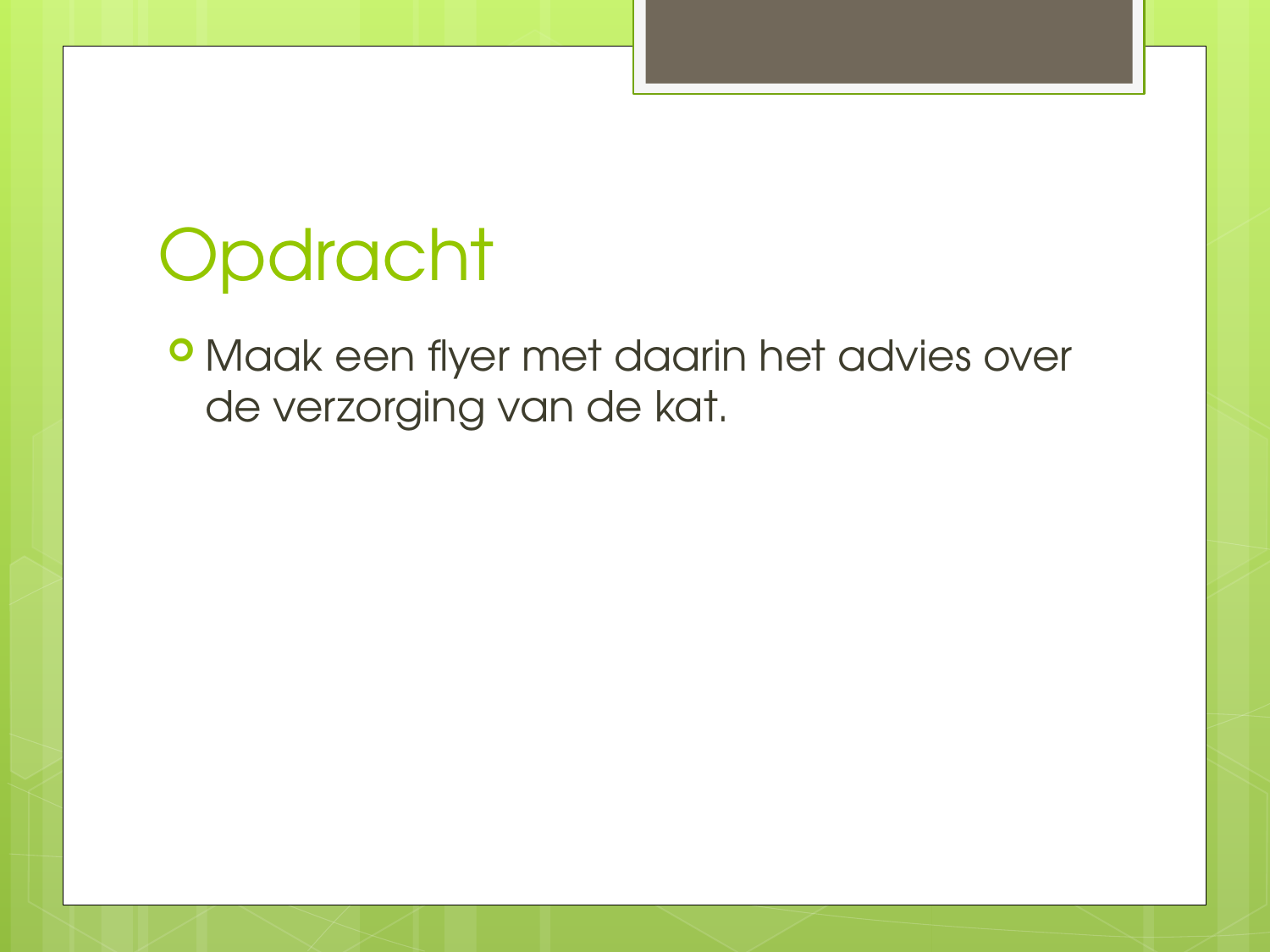

# Opdracht
Maak een flyer met daarin het advies over de verzorging van de kat.